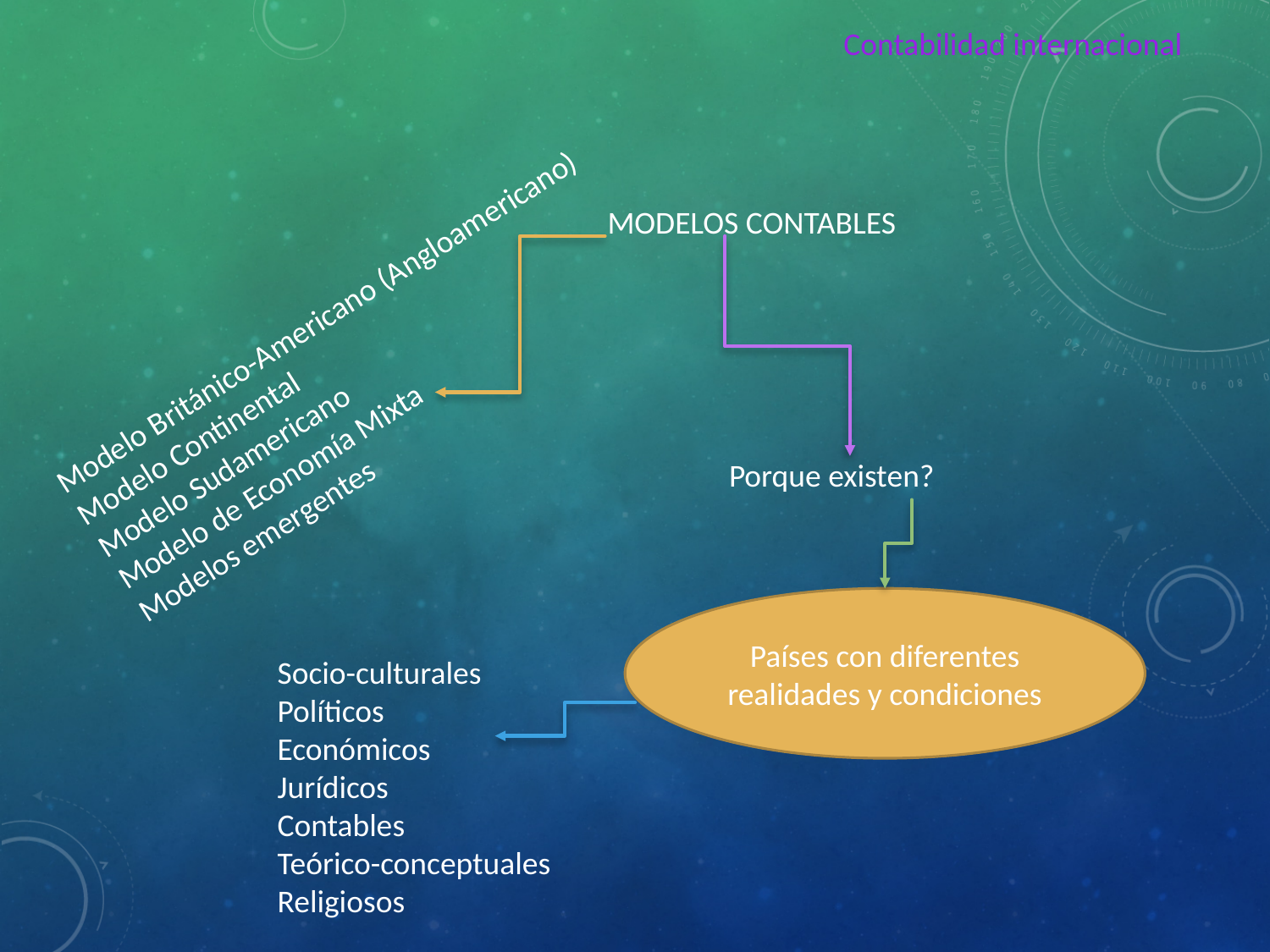

Contabilidad internacional
MODELOS CONTABLES
Modelo Británico-Americano (Angloamericano)
Modelo Continental
Modelo Sudamericano
Modelo de Economía Mixta
Modelos emergentes
Porque existen?
Países con diferentes realidades y condiciones
Socio-culturales
Políticos
Económicos
Jurídicos
Contables
Teórico-conceptuales
Religiosos